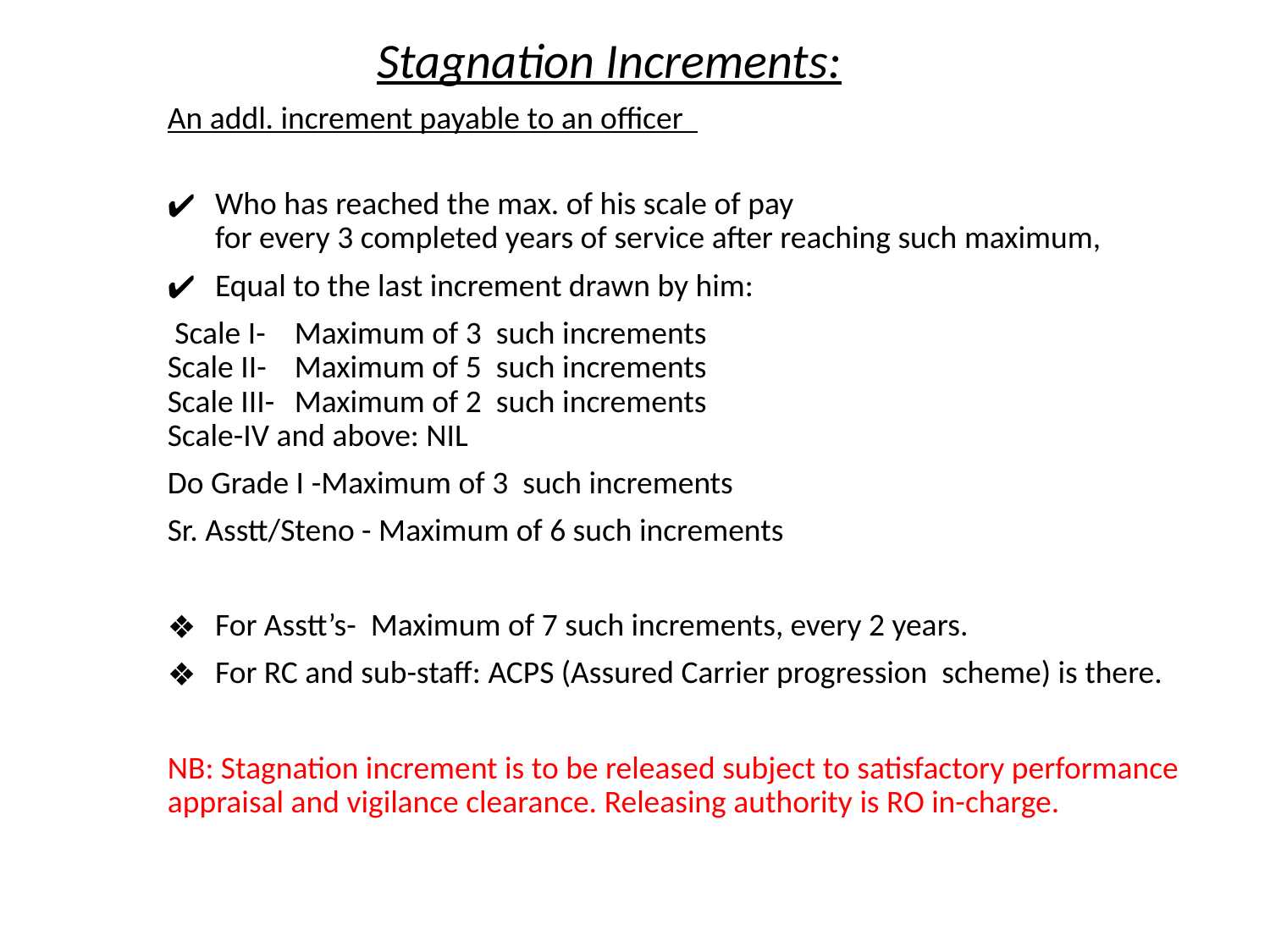

# Stagnation Increments:
An addl. increment payable to an officer
Who has reached the max. of his scale of pay
for every 3 completed years of service after reaching such maximum,
Equal to the last increment drawn by him:
 Scale I-	Maximum of 3  such increments
Scale II-	Maximum of 5  such increments
Scale III-	Maximum of 2  such increments
Scale-IV and above: NIL
Do Grade I -Maximum of 3  such increments
Sr. Asstt/Steno - Maximum of 6 such increments

For Asstt’s-  Maximum of 7 such increments, every 2 years.
For RC and sub-staff: ACPS (Assured Carrier progression  scheme) is there.

NB: Stagnation increment is to be released subject to satisfactory performance appraisal and vigilance clearance. Releasing authority is RO in-charge.